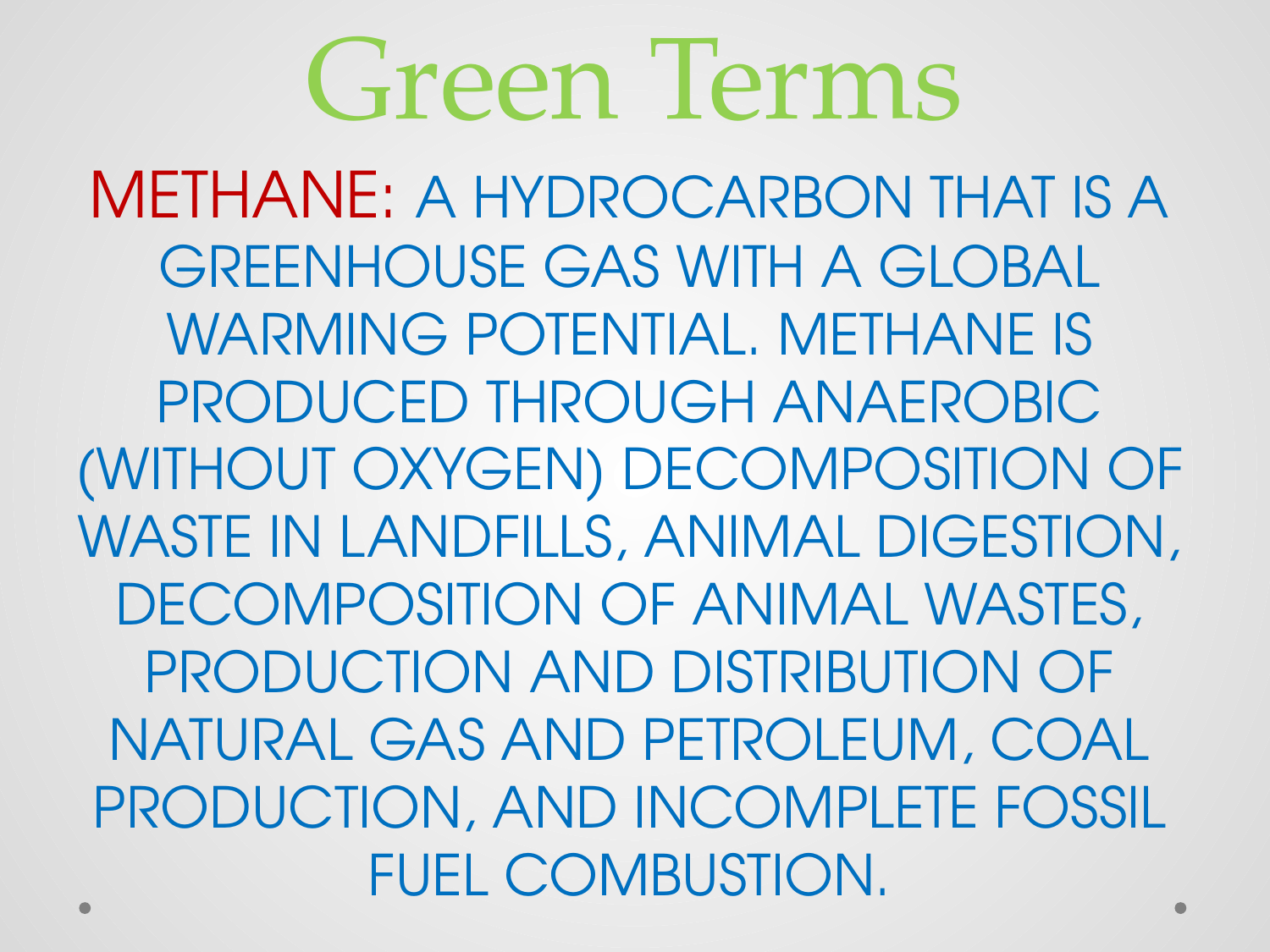

# Green Terms
METHANE: A HYDROCARBON THAT IS A GREENHOUSE GAS WITH A GLOBAL WARMING POTENTIAL. METHANE IS PRODUCED THROUGH ANAEROBIC (WITHOUT OXYGEN) DECOMPOSITION OF WASTE IN LANDFILLS, ANIMAL DIGESTION, DECOMPOSITION OF ANIMAL WASTES, PRODUCTION AND DISTRIBUTION OF NATURAL GAS AND PETROLEUM, COAL PRODUCTION, AND INCOMPLETE FOSSIL FUEL COMBUSTION.